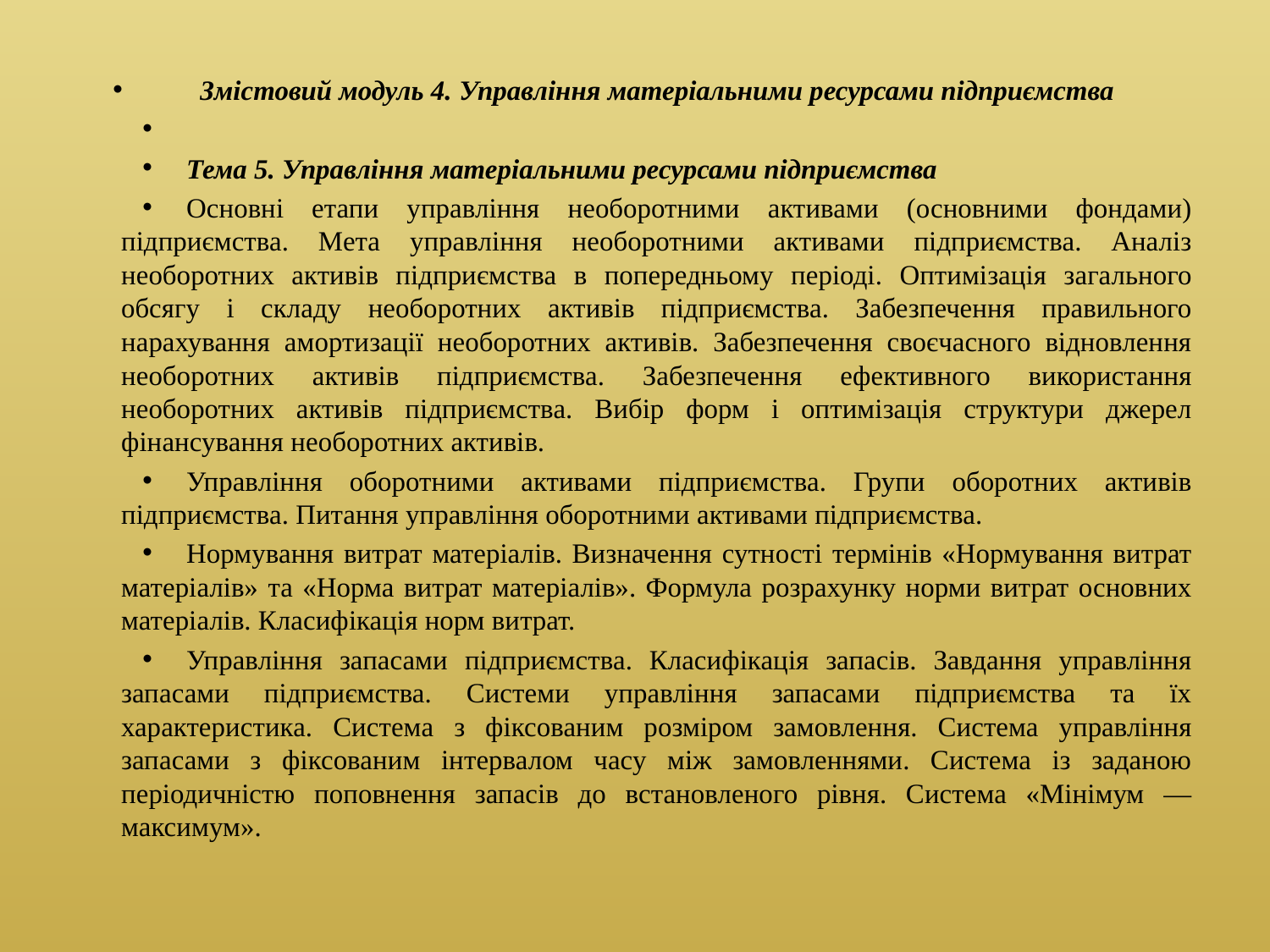

Змістовий модуль 4. Управління матеріальними ресурсами підприємства

Тема 5. Управління матеріальними ресурсами підприємства
Основні етапи управління необоротними активами (основними фондами) підприємства. Мета управління необоротними активами підприємства. Аналіз необоротних активів підприємства в попередньому періоді. Оптимізація загального обсягу і складу необоротних активів підприємства. Забезпечення правильного нарахування амортизації необоротних активів. Забезпечення своєчасного відновлення необоротних активів підприємства. Забезпечення ефективного використання необоротних активів підприємства. Вибір форм і оптимізація структури джерел фінансування необоротних активів.
Управління оборотними активами підприємства. Групи оборотних активів підприємства. Питання управління оборотними активами підприємства.
Нормування витрат матеріалів. Визначення сутності термінів «Нормування витрат матеріалів» та «Норма витрат матеріалів». Формула розрахунку норми витрат основних матеріалів. Класифікація норм витрат.
Управління запасами підприємства. Класифікація запасів. Завдання управління запасами підприємства. Системи управління запасами підприємства та їх характеристика. Система з фіксованим розміром замовлення. Система управління запасами з фіксованим інтервалом часу між замовленнями. Система із заданою періодичністю поповнення запасів до встановленого рівня. Система «Мінімум — максимум».